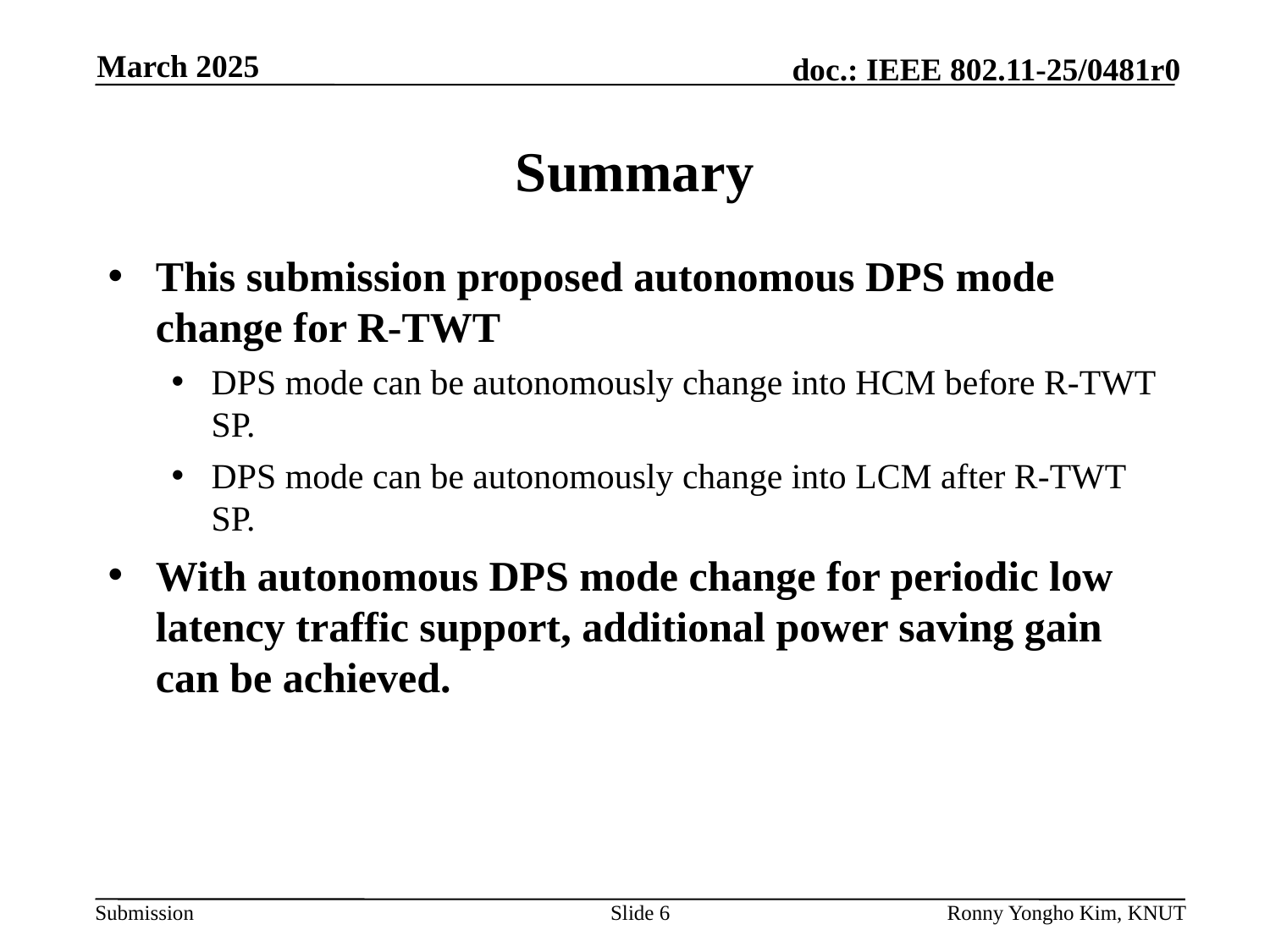

March 2025
# Summary
This submission proposed autonomous DPS mode change for R-TWT
DPS mode can be autonomously change into HCM before R-TWT SP.
DPS mode can be autonomously change into LCM after R-TWT SP.
With autonomous DPS mode change for periodic low latency traffic support, additional power saving gain can be achieved.
Slide 6
Ronny Yongho Kim, KNUT